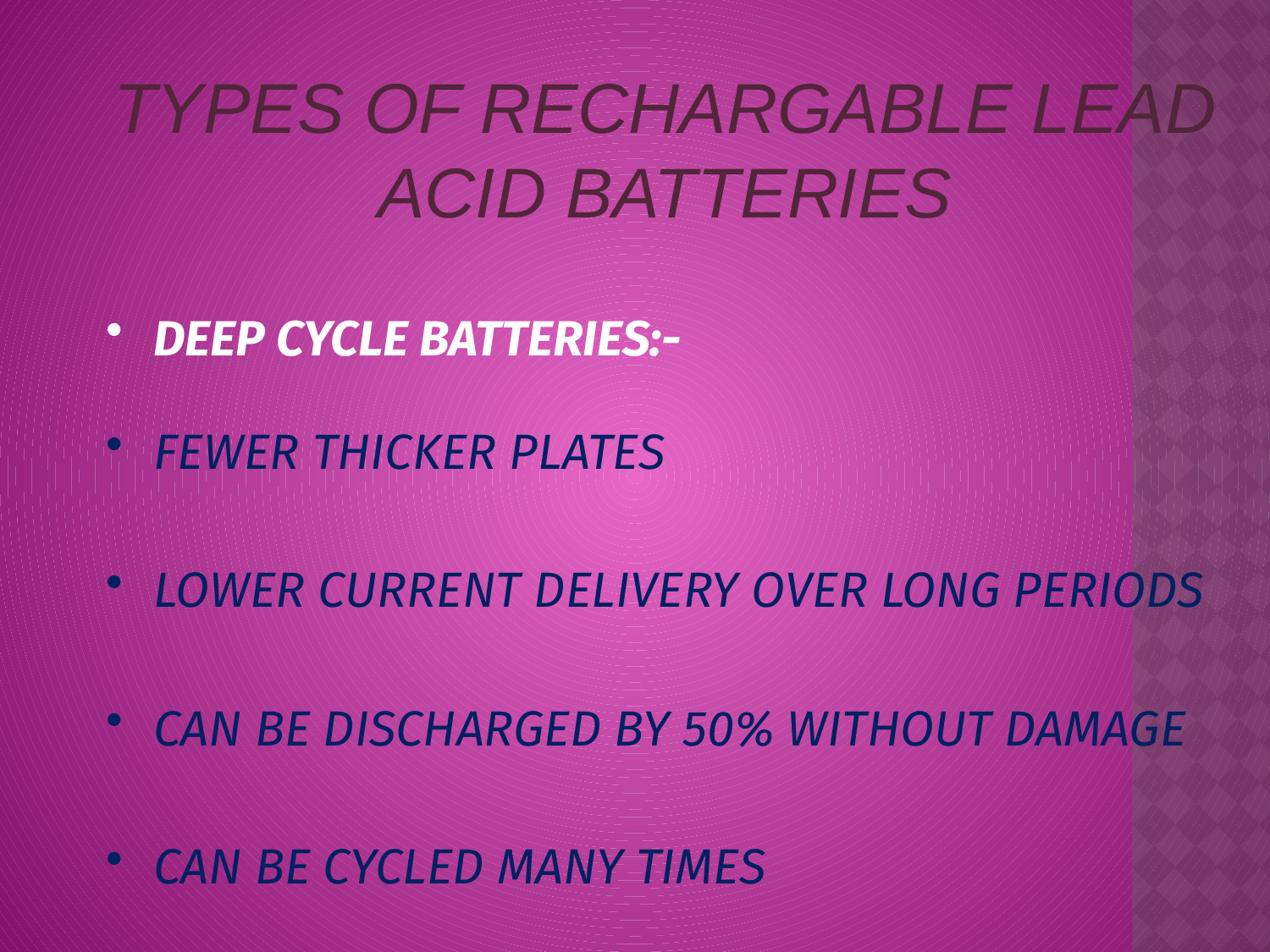

TYPES OF RECHARGABLE LEAD ACID BATTERIES

DEEP CYCLE BATTERIES:-

FEWER THICKER PLATES

LOWER CURRENT DELIVERY OVER LONG PERIODS

CAN BE DISCHARGED BY 50% WITHOUT DAMAGE

CAN BE CYCLED MANY TIMES